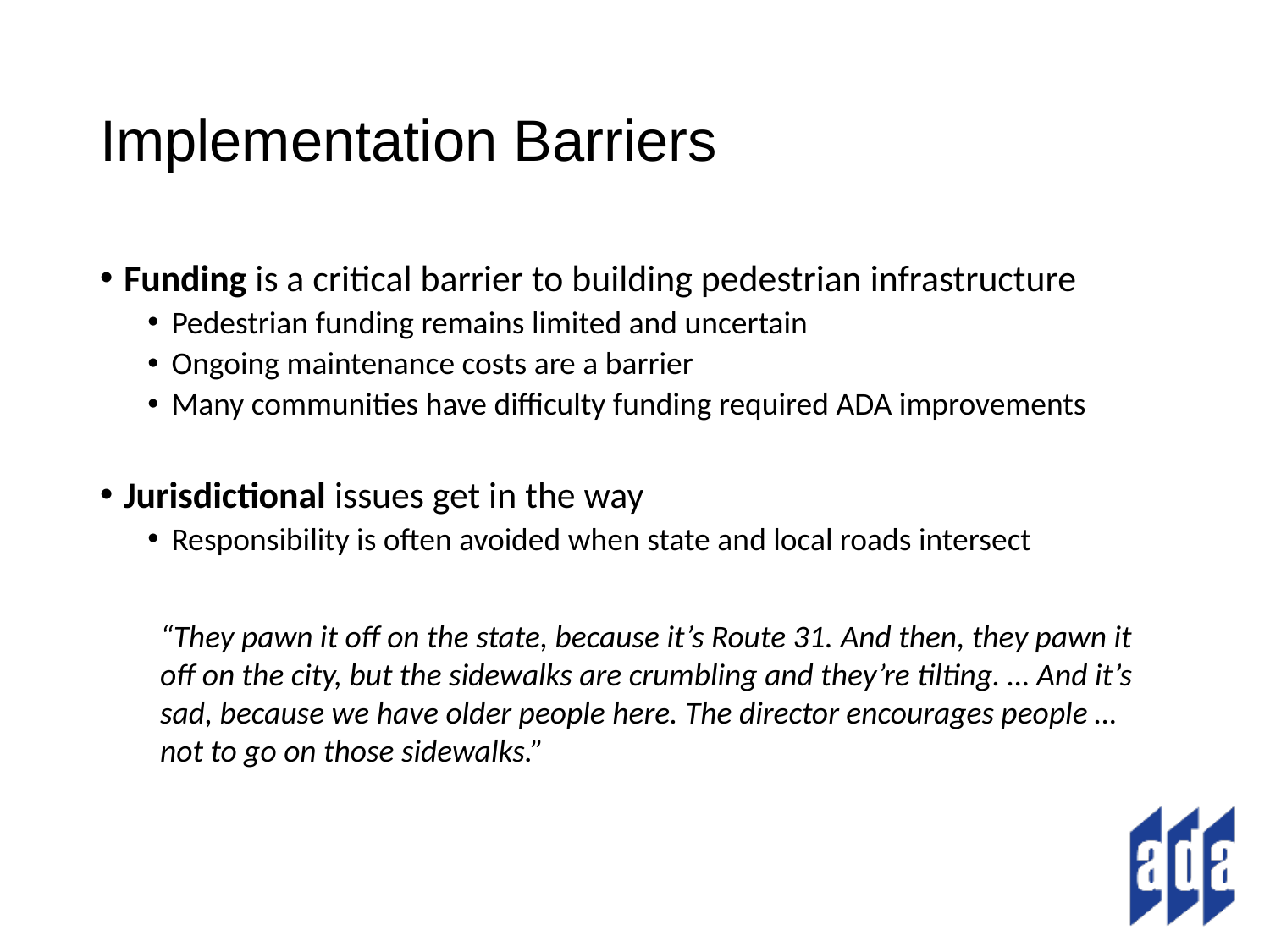

# Implementation Barriers
Funding is a critical barrier to building pedestrian infrastructure
Pedestrian funding remains limited and uncertain
Ongoing maintenance costs are a barrier
Many communities have difficulty funding required ADA improvements

Jurisdictional issues get in the way
Responsibility is often avoided when state and local roads intersect
“They pawn it off on the state, because it’s Route 31. And then, they pawn it off on the city, but the sidewalks are crumbling and they’re tilting. … And it’s sad, because we have older people here. The director encourages people … not to go on those sidewalks.”